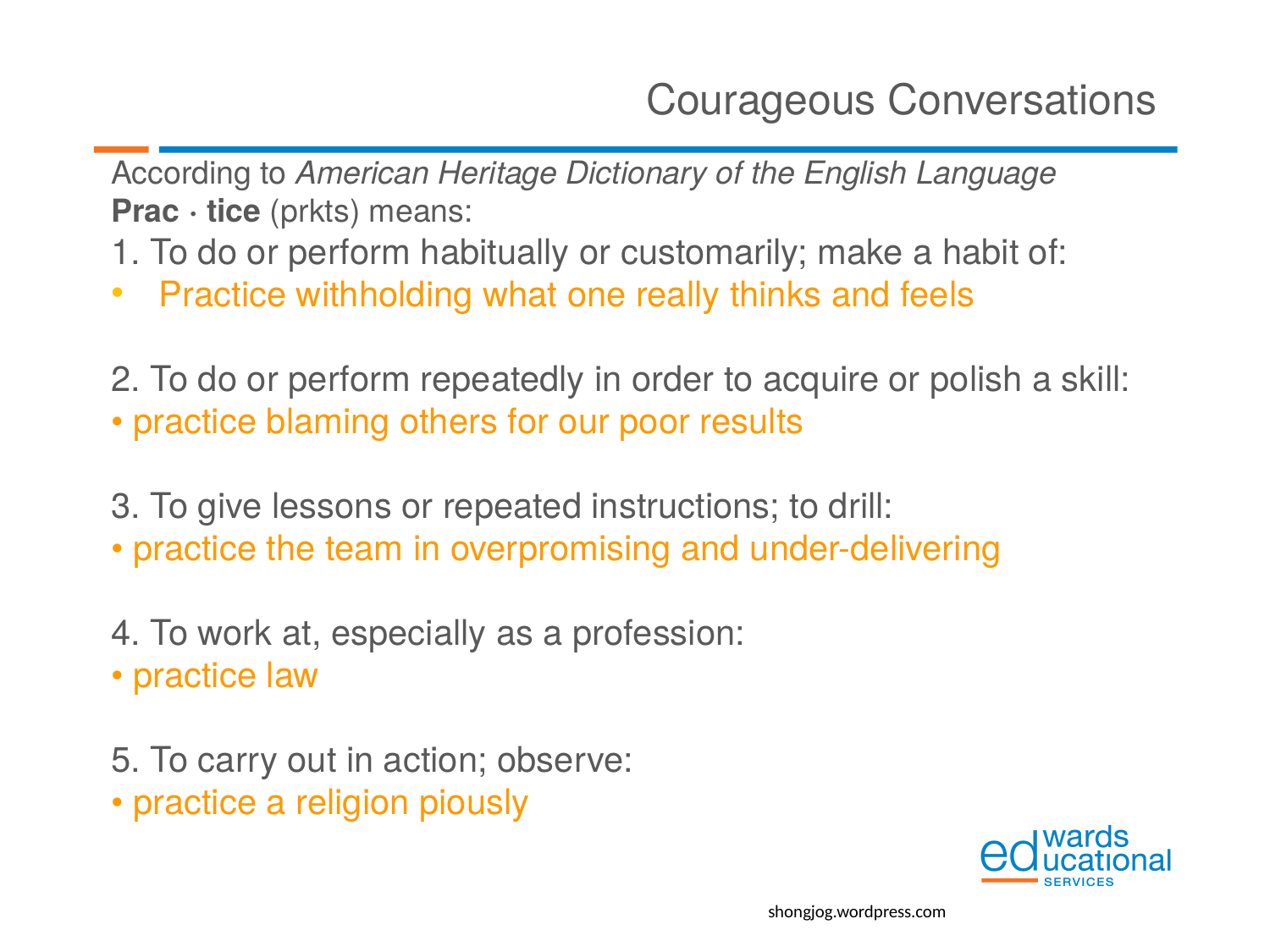

Courageous Conversations

According to American Heritage Dictionary of the English Language
Prac · tice (prkts) means:
1. To do or perform habitually or customarily; make a habit of:
Practice withholding what one really thinks and feels

2. To do or perform repeatedly in order to acquire or polish a skill:
• practice blaming others for our poor results

3. To give lessons or repeated instructions; to drill:
• practice the team in overpromising and under-delivering

4. To work at, especially as a profession:
• practice law

5. To carry out in action; observe:
• practice a religion piously

shongjog.wordpress.com